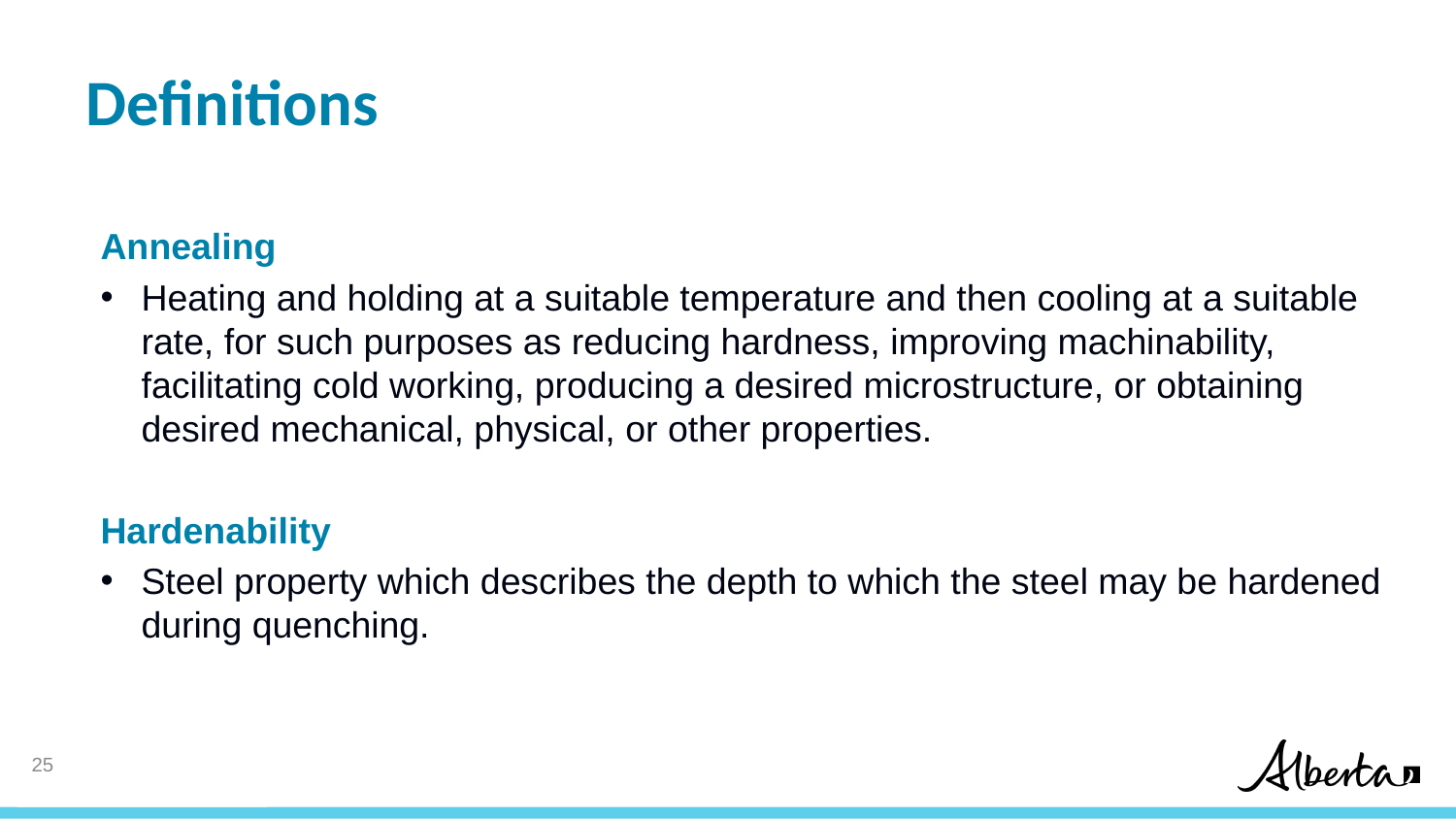

# Definitions
Annealing
Heating and holding at a suitable temperature and then cooling at a suitable rate, for such purposes as reducing hardness, improving machinability, facilitating cold working, producing a desired microstructure, or obtaining desired mechanical, physical, or other properties.

Hardenability
Steel property which describes the depth to which the steel may be hardened during quenching.

25